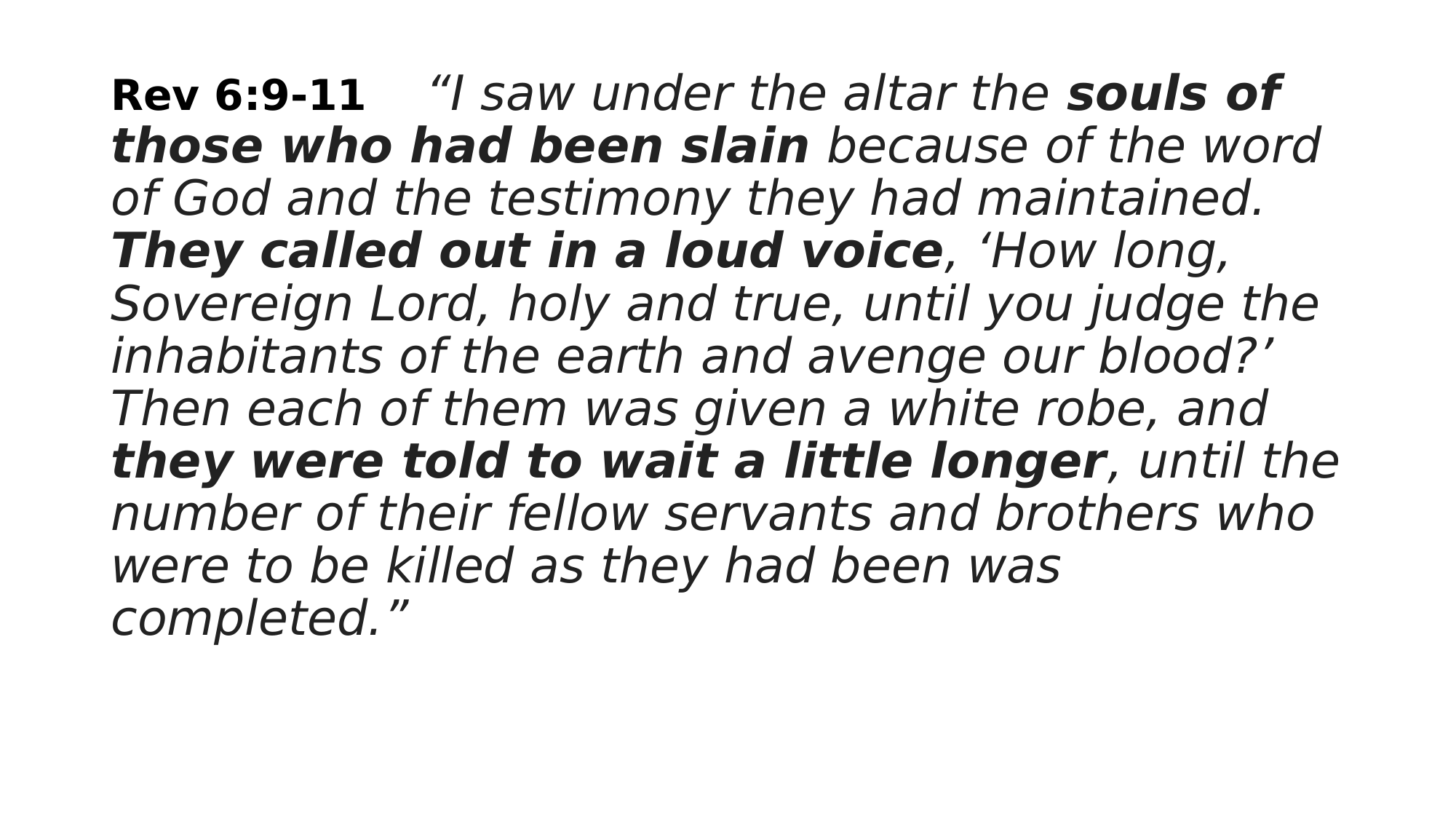

#
Rev 6:9-11    “I saw under the altar the souls of those who had been slain because of the word of God and the testimony they had maintained. They called out in a loud voice, ‘How long, Sovereign Lord, holy and true, until you judge the inhabitants of the earth and avenge our blood?’ Then each of them was given a white robe, and they were told to wait a little longer, until the number of their fellow servants and brothers who were to be killed as they had been was completed.”